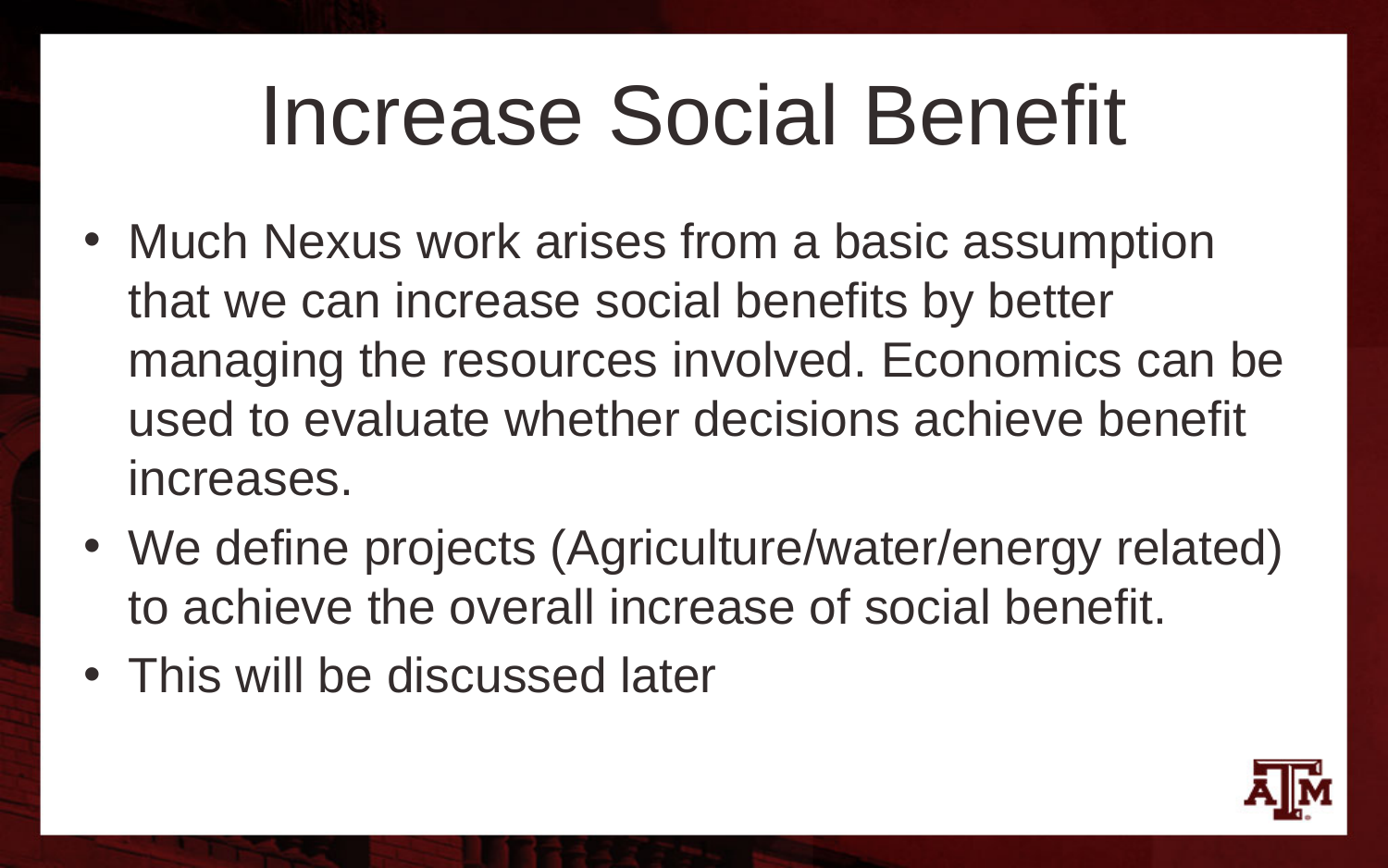

# Increase Social Benefit
Much Nexus work arises from a basic assumption that we can increase social benefits by better managing the resources involved. Economics can be used to evaluate whether decisions achieve benefit increases.
We define projects (Agriculture/water/energy related) to achieve the overall increase of social benefit.
This will be discussed later